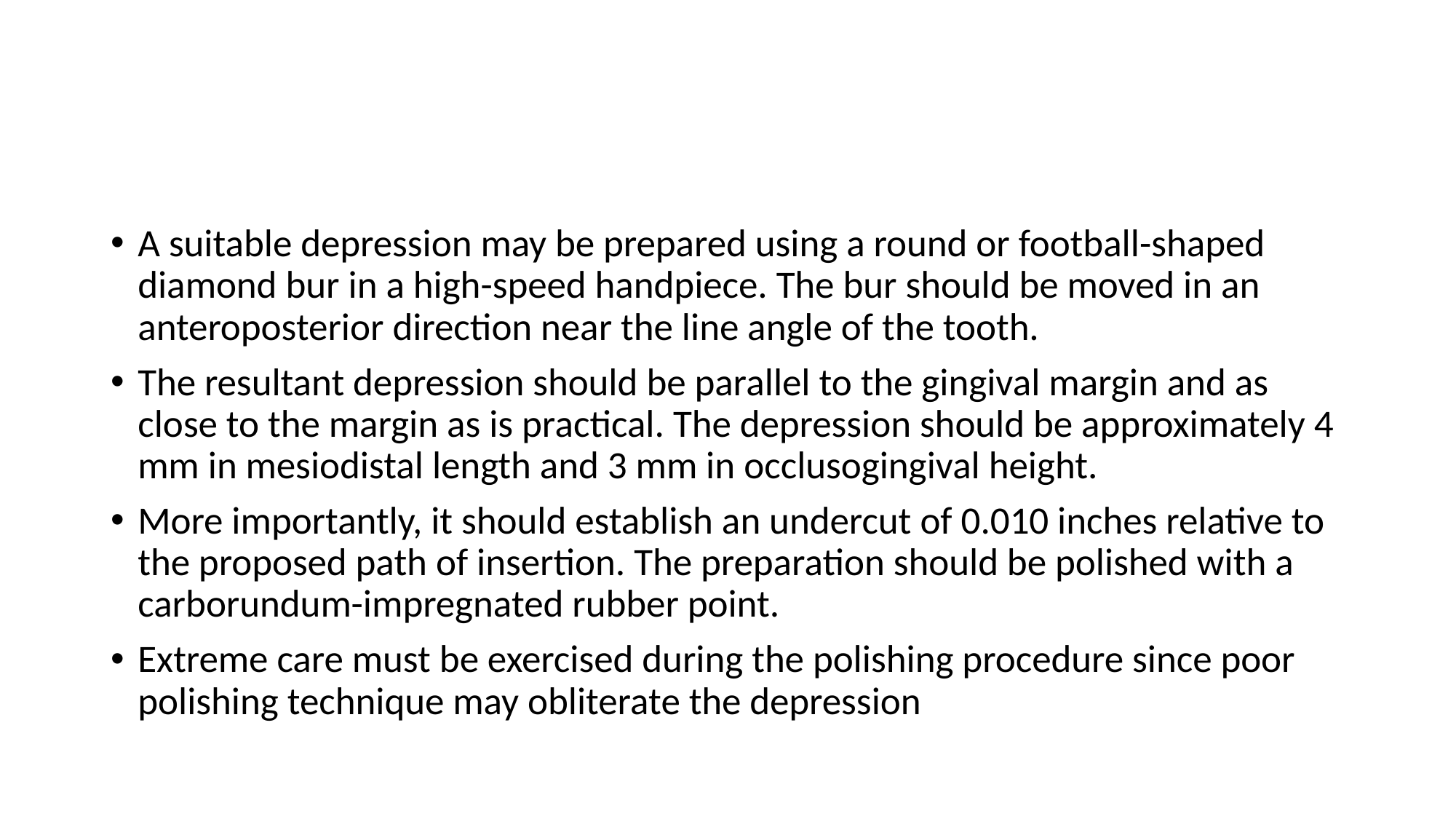

#
A suitable depression may be prepared using a round or football-shaped diamond bur in a high-speed handpiece. The bur should be moved in an anteroposterior direction near the line angle of the tooth.
The resultant depression should be parallel to the gingival margin and as close to the margin as is practical. The depression should be approximately 4 mm in mesiodistal length and 3 mm in occlusogingival height.
More importantly, it should establish an undercut of 0.010 inches relative to the proposed path of insertion. The preparation should be polished with a carborundum-impregnated rubber point.
Extreme care must be exercised during the polishing procedure since poor polishing technique may obliterate the depression